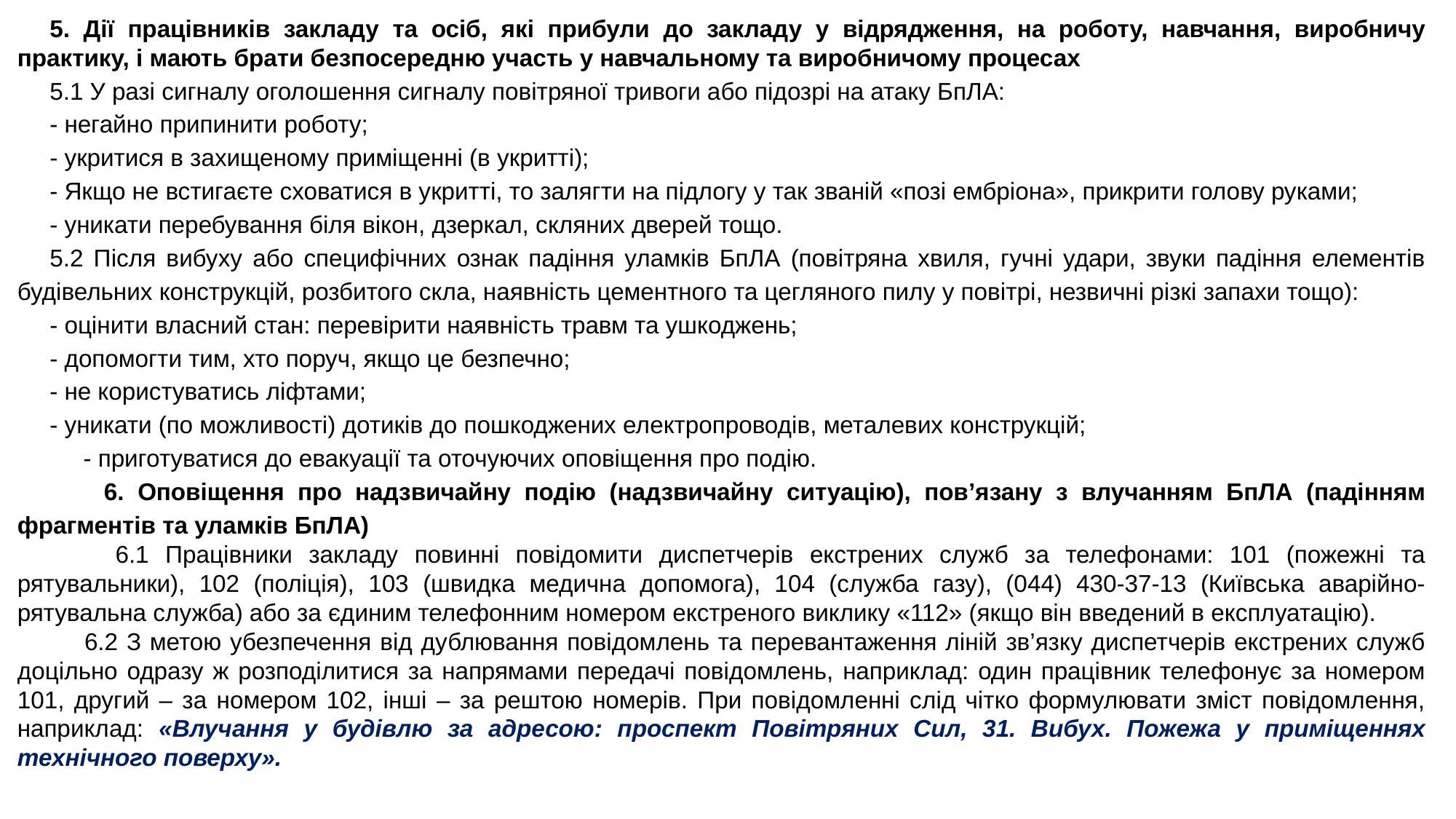

5. Дії працівників закладу та осіб, які прибули до закладу у відрядження, на роботу, навчання, виробничу практику, і мають брати безпосередню участь у навчальному та виробничому процесах
5.1 У разі сигналу оголошення сигналу повітряної тривоги або підозрі на атаку БпЛА:
- негайно припинити роботу;
- укритися в захищеному приміщенні (в укритті);
- Якщо не встигаєте сховатися в укритті, то залягти на підлогу у так званій «позі ембріона», прикрити голову руками;
- уникати перебування біля вікон, дзеркал, скляних дверей тощо.
5.2 Після вибуху або специфічних ознак падіння уламків БпЛА (повітряна хвиля, гучні удари, звуки падіння елементів будівельних конструкцій, розбитого скла, наявність цементного та цегляного пилу у повітрі, незвичні різкі запахи тощо):
- оцінити власний стан: перевірити наявність травм та ушкоджень;
- допомогти тим, хто поруч, якщо це безпечно;
- не користуватись ліфтами;
- уникати (по можливості) дотиків до пошкоджених електропроводів, металевих конструкцій;
     - приготуватися до евакуації та оточуючих оповіщення про подію.
    6. Оповіщення про надзвичайну подію (надзвичайну ситуацію), пов’язану з влучанням БпЛА (падінням фрагментів та уламків БпЛА)
    6.1 Працівники закладу повинні повідомити диспетчерів екстрених служб за телефонами: 101 (пожежні та рятувальники), 102 (поліція), 103 (швидка медична допомога), 104 (служба газу), (044) 430-37-13 (Київська аварійно-рятувальна служба) або за єдиним телефонним номером екстреного виклику «112» (якщо він введений в експлуатацію).
    6.2 З метою убезпечення від дублювання повідомлень та перевантаження ліній зв’язку диспетчерів екстрених служб доцільно одразу ж розподілитися за напрямами передачі повідомлень, наприклад: один працівник телефонує за номером 101, другий – за номером 102, інші – за рештою номерів. При повідомленні слід чітко формулювати зміст повідомлення, наприклад: «Влучання у будівлю за адресою: проспект Повітряних Сил, 31. Вибух. Пожежа у приміщеннях технічного поверху».